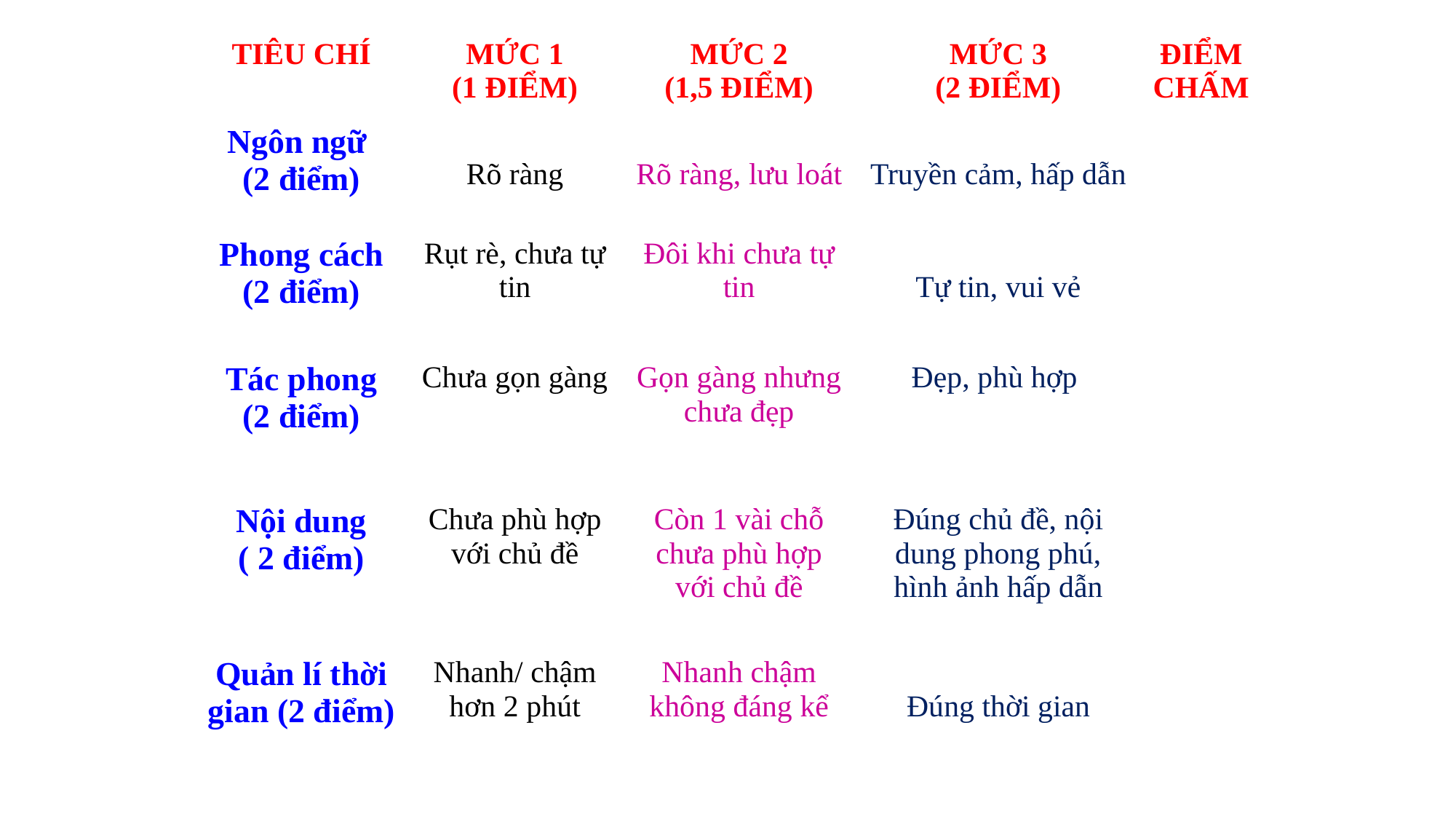

| TIÊU CHÍ | MỨC 1 (1 ĐIỂM) | MỨC 2 (1,5 ĐIỂM) | MỨC 3 (2 ĐIỂM) | ĐIỂM CHẤM |
| --- | --- | --- | --- | --- |
| Ngôn ngữ (2 điểm) | Rõ ràng | Rõ ràng, lưu loát | Truyền cảm, hấp dẫn |  |
| Phong cách (2 điểm) | Rụt rè, chưa tự tin | Đôi khi chưa tự tin | Tự tin, vui vẻ |  |
| Tác phong (2 điểm) | Chưa gọn gàng | Gọn gàng nhưng chưa đẹp | Đẹp, phù hợp |  |
| Nội dung ( 2 điểm) | Chưa phù hợp với chủ đề | Còn 1 vài chỗ chưa phù hợp với chủ đề | Đúng chủ đề, nội dung phong phú, hình ảnh hấp dẫn |  |
| Quản lí thời gian (2 điểm) | Nhanh/ chậm hơn 2 phút | Nhanh chậm không đáng kể | Đúng thời gian |  |